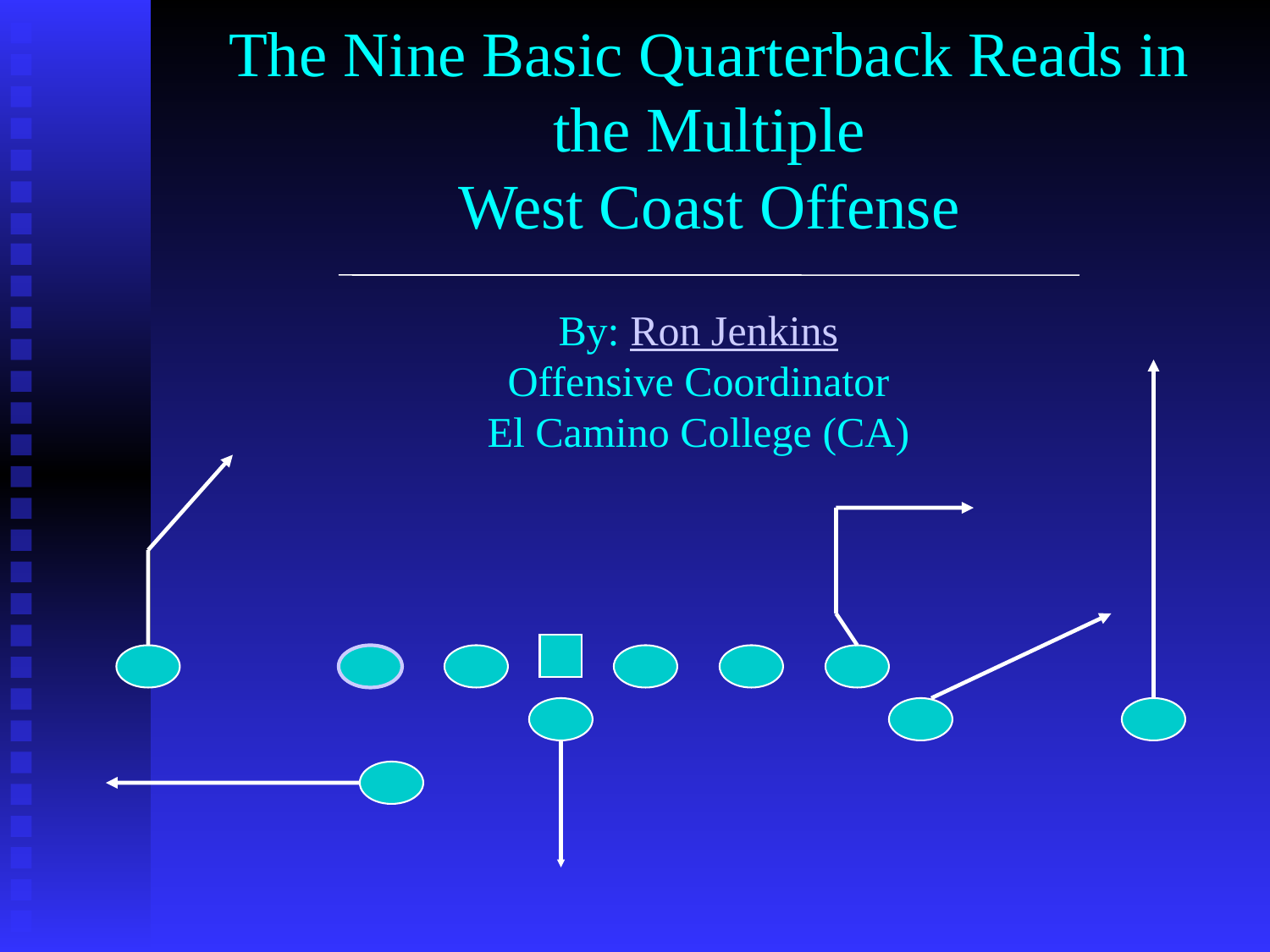

# The Nine Basic Quarterback Reads in the Multiple West Coast Offense

By: Ron Jenkins
Offensive Coordinator
El Camino College (CA)